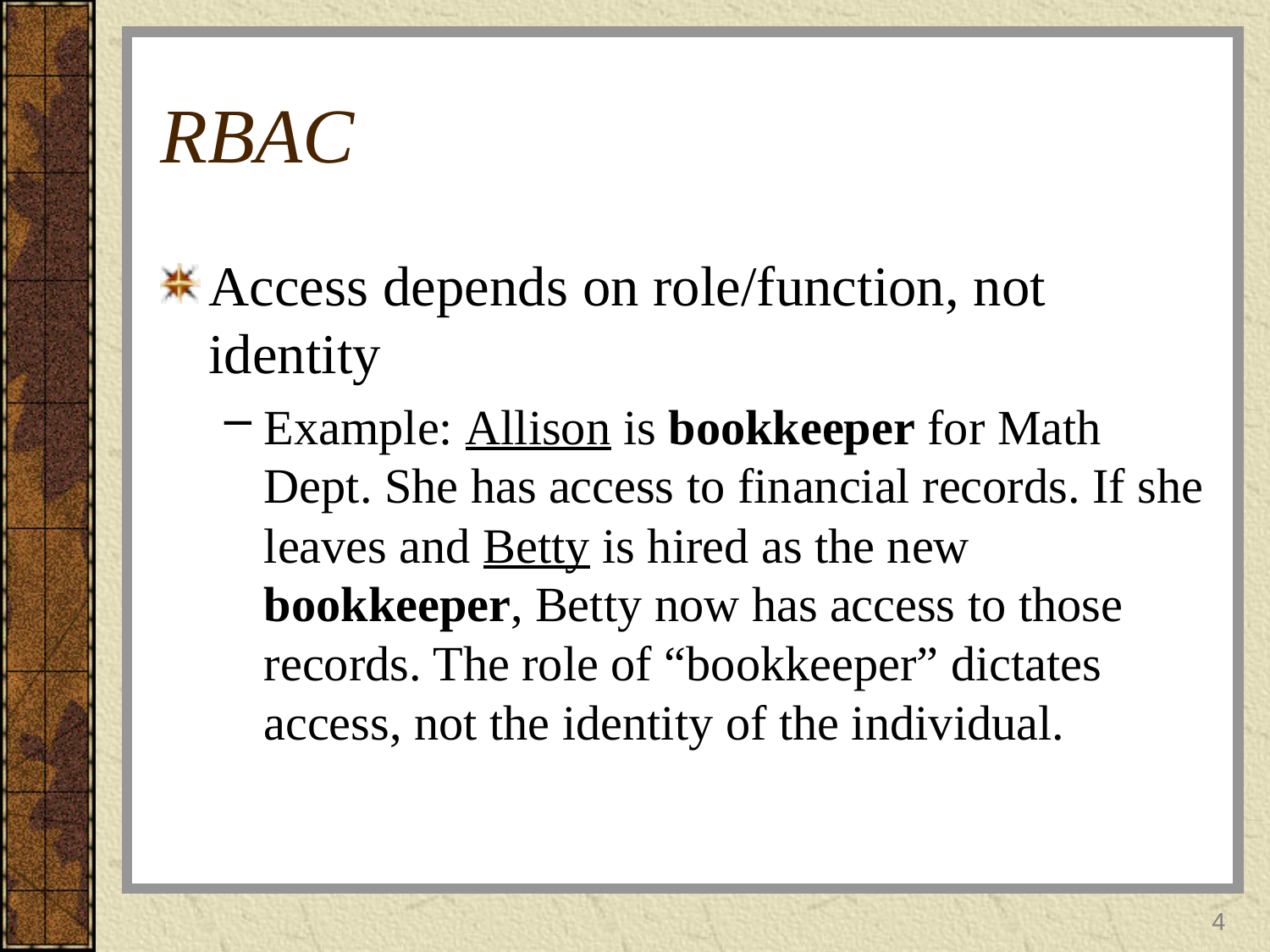

# RBAC
Access depends on role/function, not identity
Example: Allison is bookkeeper for Math Dept. She has access to financial records. If she leaves and Betty is hired as the new bookkeeper, Betty now has access to those records. The role of “bookkeeper” dictates access, not the identity of the individual.
4